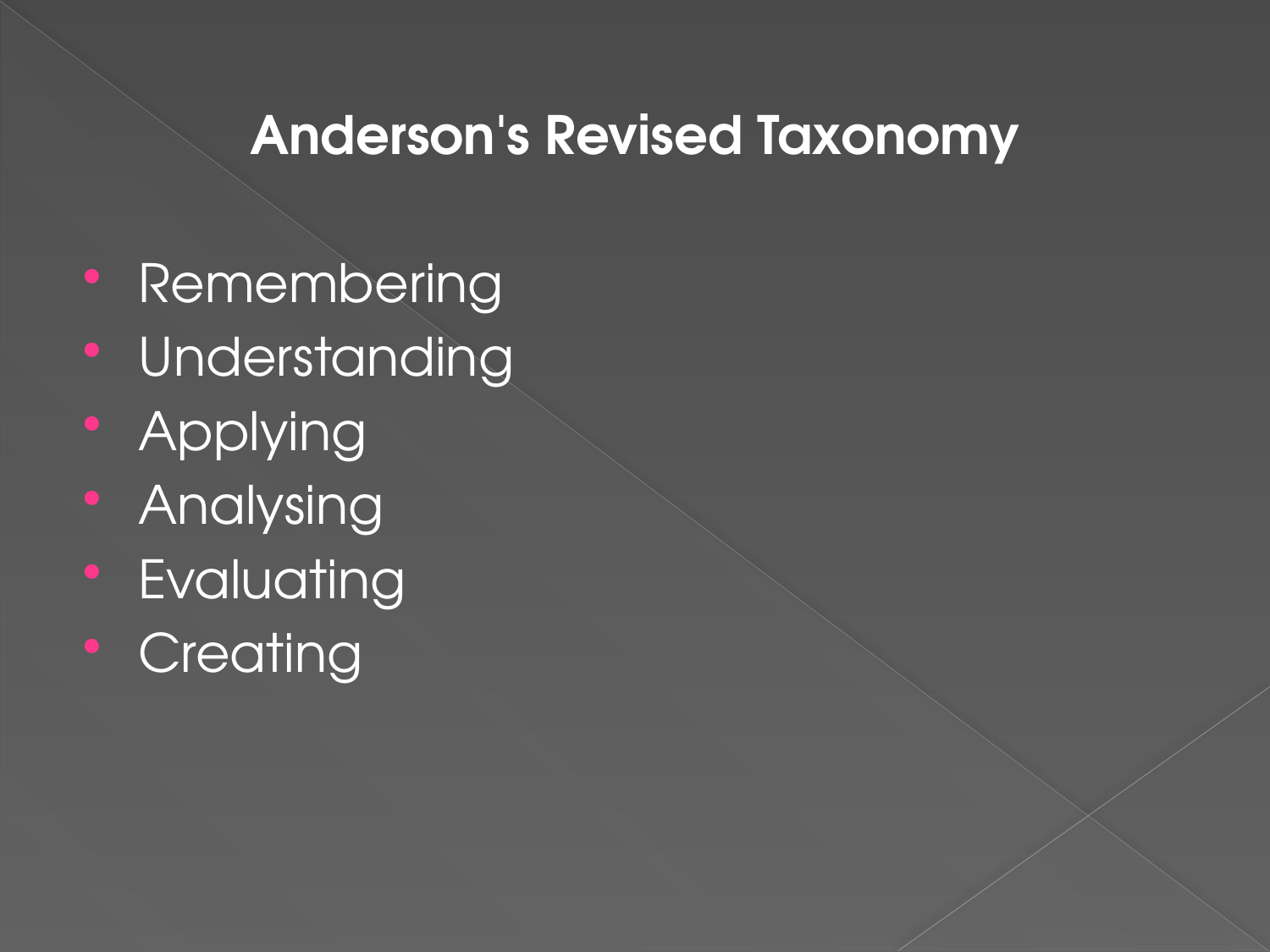

Anderson's Revised Taxonomy

Remembering
Understanding
Applying
Analysing
Evaluating
Creating